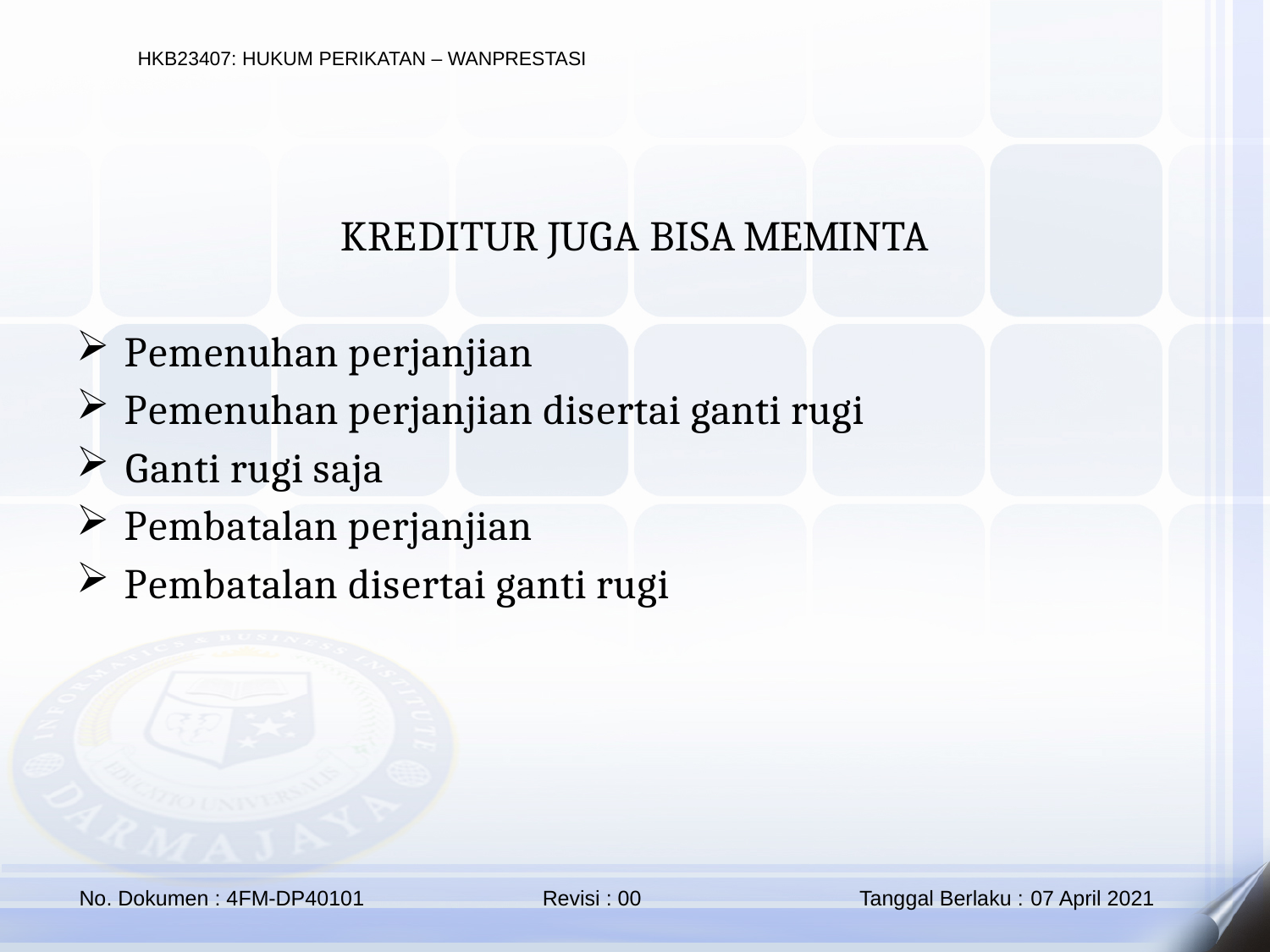

KREDITUR JUGA BISA MEMINTA

Pemenuhan perjanjian
Pemenuhan perjanjian disertai ganti rugi
Ganti rugi saja
Pembatalan perjanjian
Pembatalan disertai ganti rugi